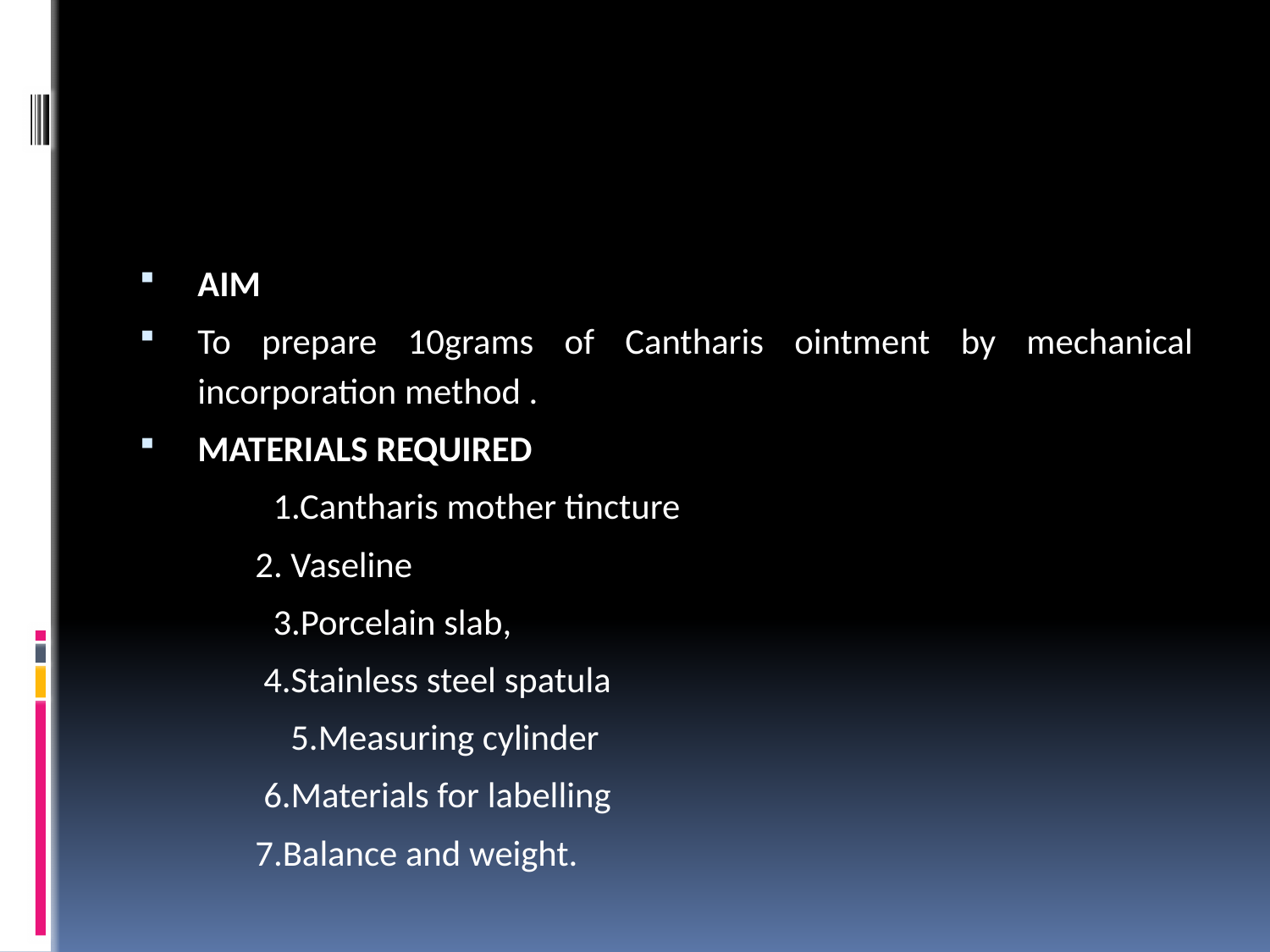

#
AIM
To prepare 10grams of Cantharis ointment by mechanical incorporation method .
MATERIALS REQUIRED
 	1.Cantharis mother tincture
       2. Vaseline
 	3.Porcelain slab,
        4.Stainless steel spatula
            5.Measuring cylinder
        6.Materials for labelling
       7.Balance and weight.